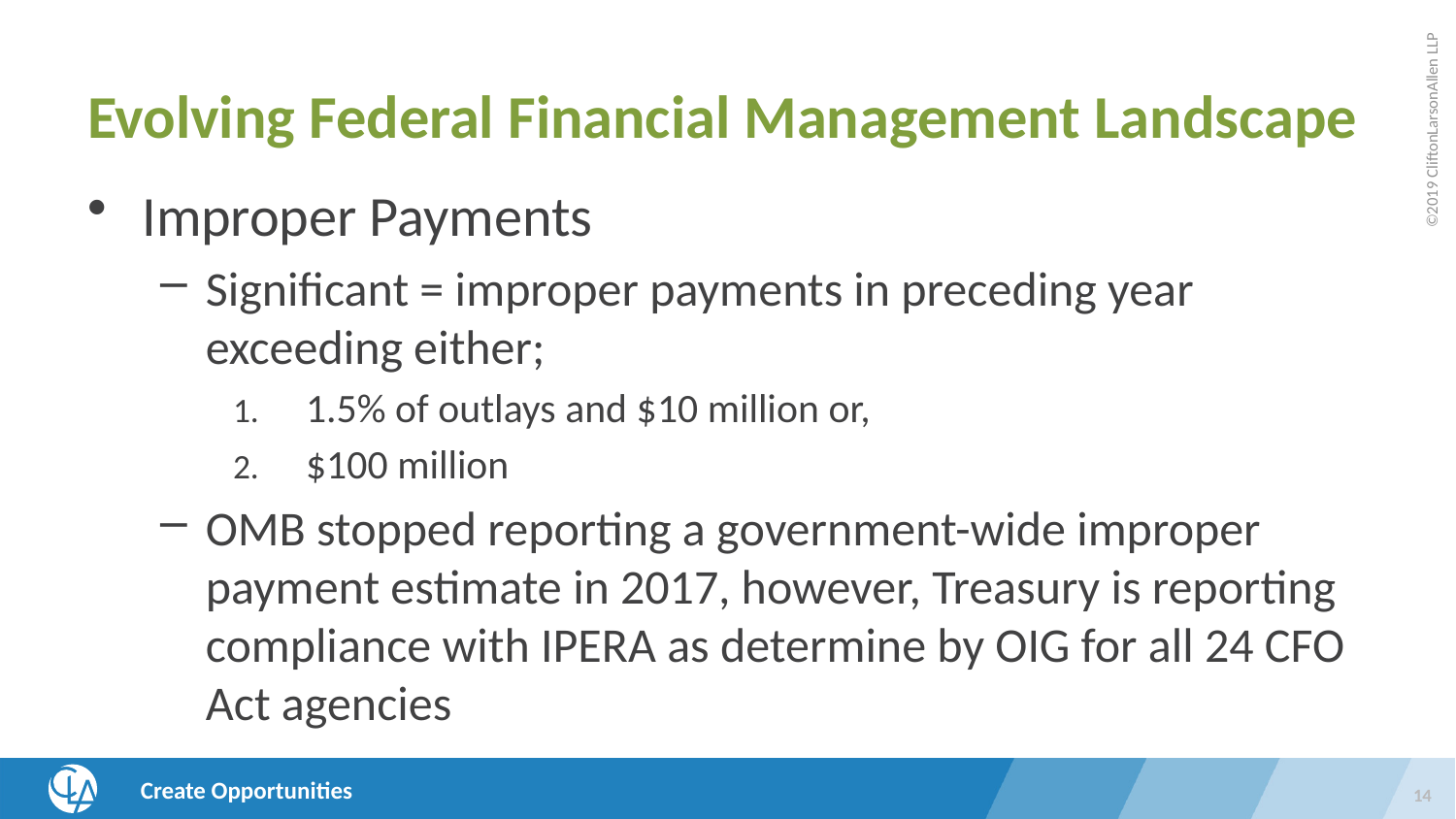

# Evolving Federal Financial Management Landscape
Improper Payments
Significant = improper payments in preceding year exceeding either;
1.5% of outlays and $10 million or,
$100 million
OMB stopped reporting a government-wide improper payment estimate in 2017, however, Treasury is reporting compliance with IPERA as determine by OIG for all 24 CFO Act agencies

14